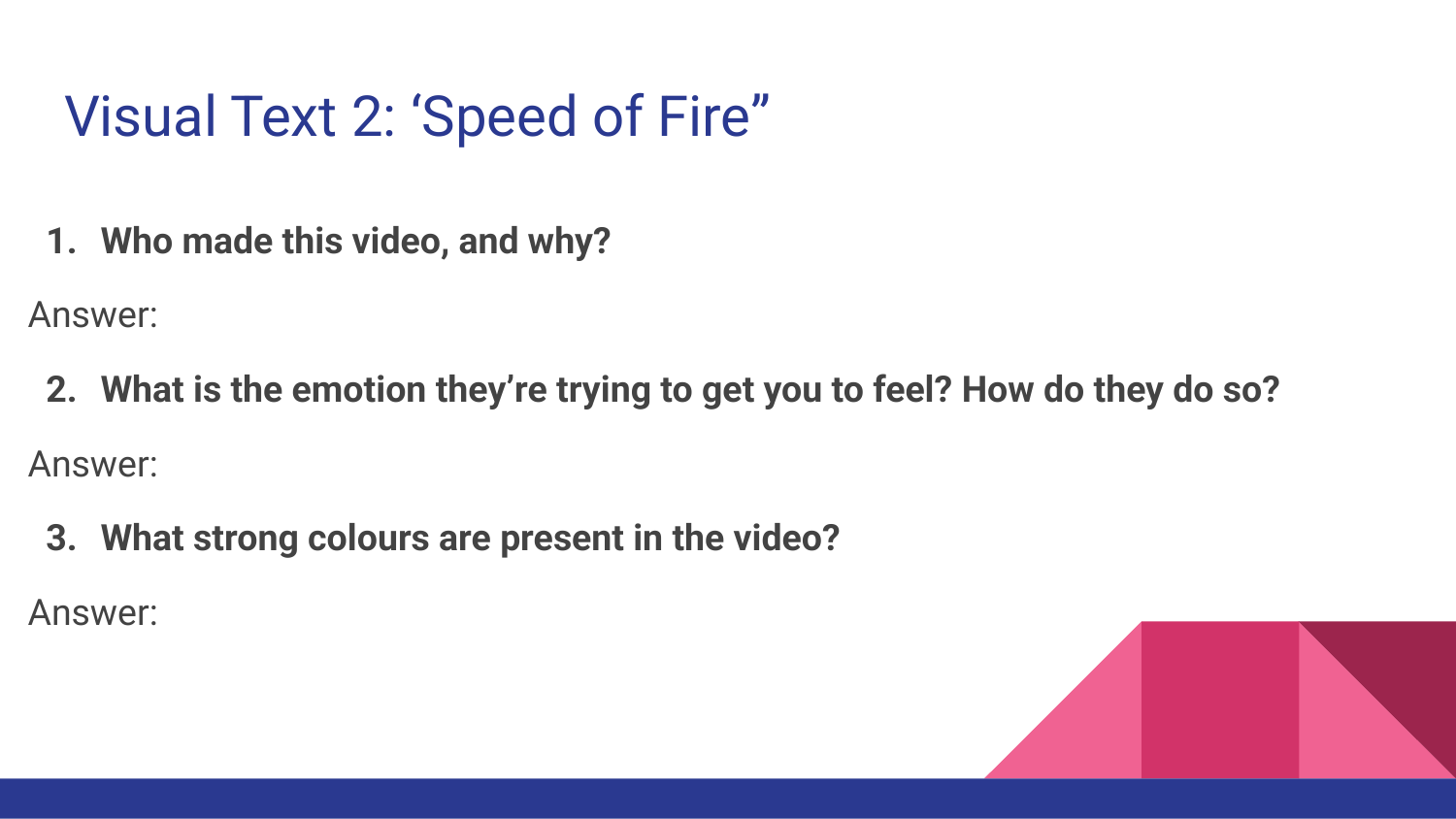

# Visual Text 2: ‘Speed of Fire”
Who made this video, and why?
Answer:
What is the emotion they’re trying to get you to feel? How do they do so?
Answer:
What strong colours are present in the video?
Answer: